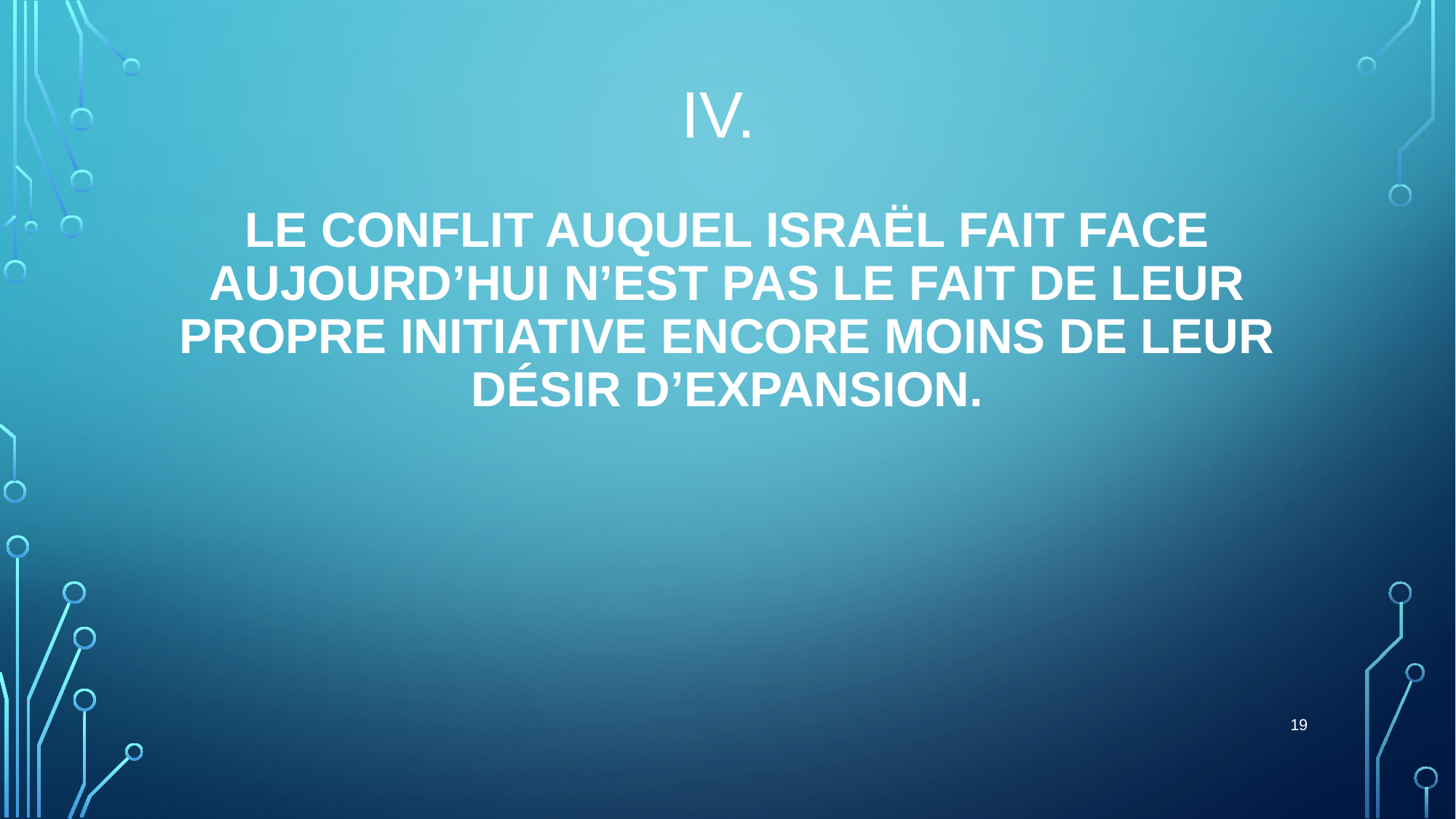

# IV. Le conflit auquel Israël fait face aujourd’hui n’est pas le fait de leur propre initiative encore moins de leur désir d’expansion.
19